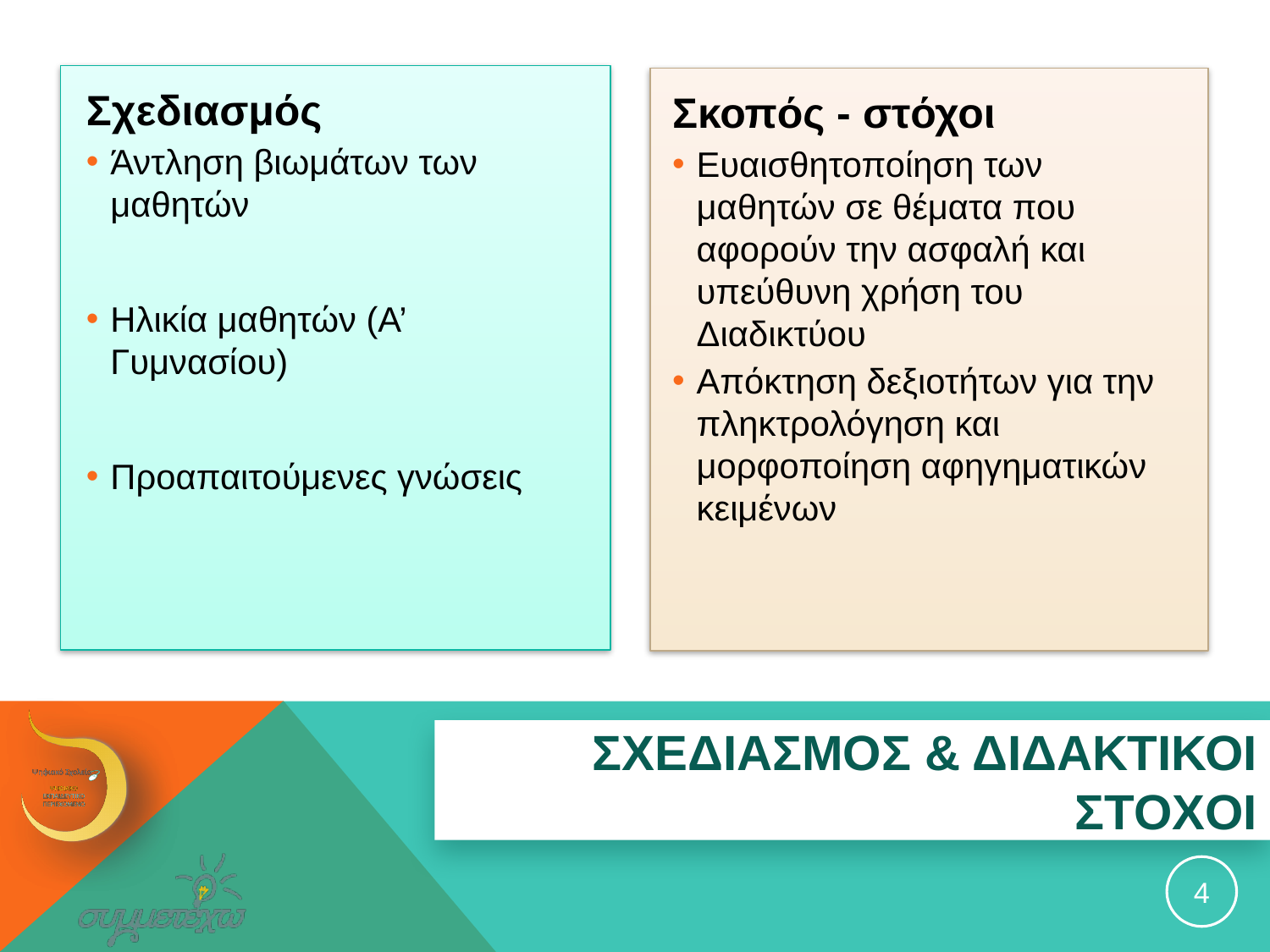

Σχεδιασμός
Άντληση βιωμάτων των μαθητών

Ηλικία μαθητών (Α’ Γυμνασίου)

Προαπαιτούμενες γνώσεις
Σκοπός - στόχοι
Ευαισθητοποίηση των μαθητών σε θέματα που αφορούν την ασφαλή και υπεύθυνη χρήση του Διαδικτύου
Απόκτηση δεξιοτήτων για την πληκτρολόγηση και μορφοποίηση αφηγηματικών κειμένων
# ΣΧΕΔΙΑΣΜΟΣ & ΔΙΔΑΚΤΙΚΟΙ ΣΤΟΧΟΙ
4